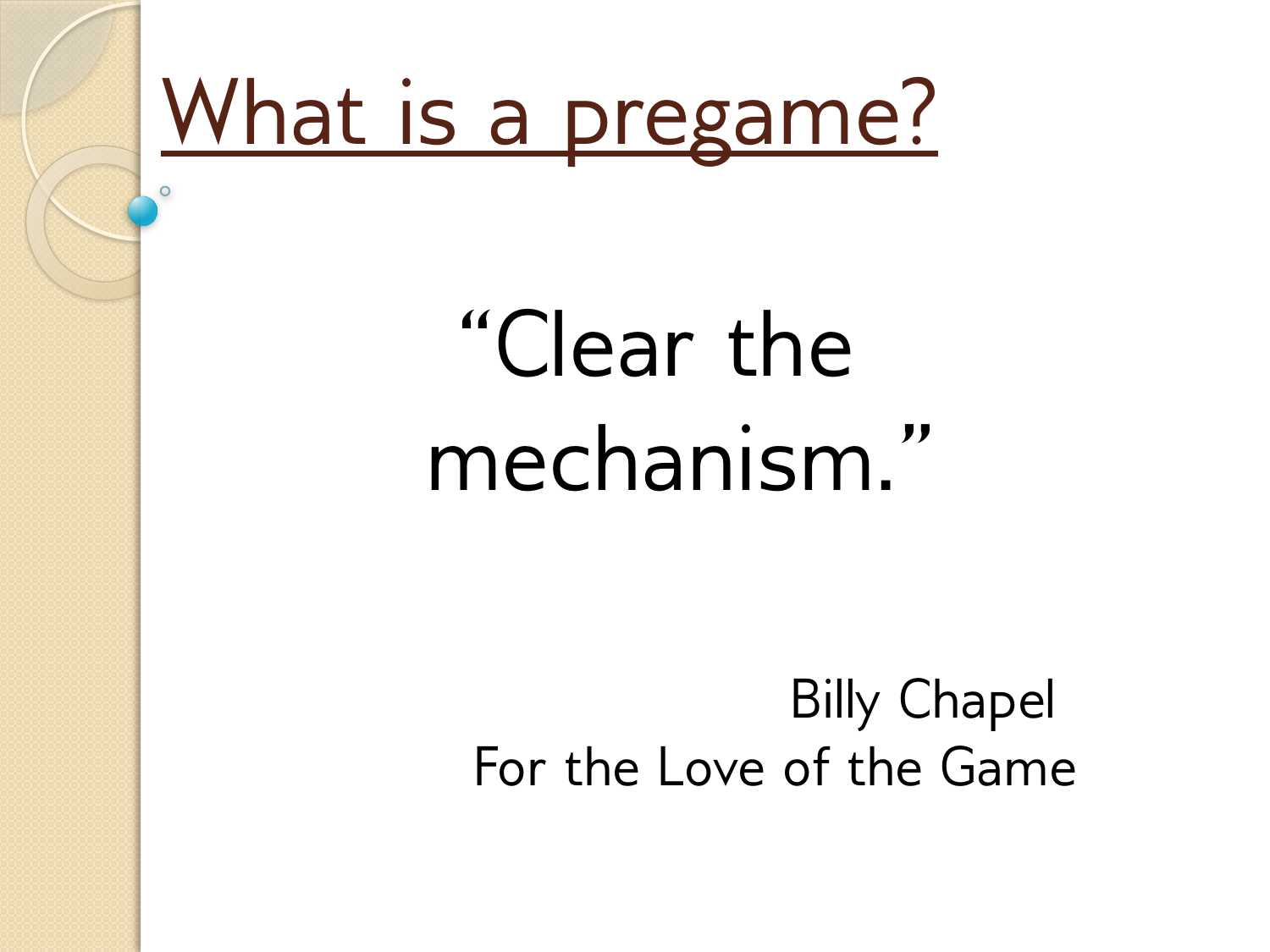

# What is a pregame?

“Clear the mechanism.”

					Billy Chapel
		For the Love of the Game